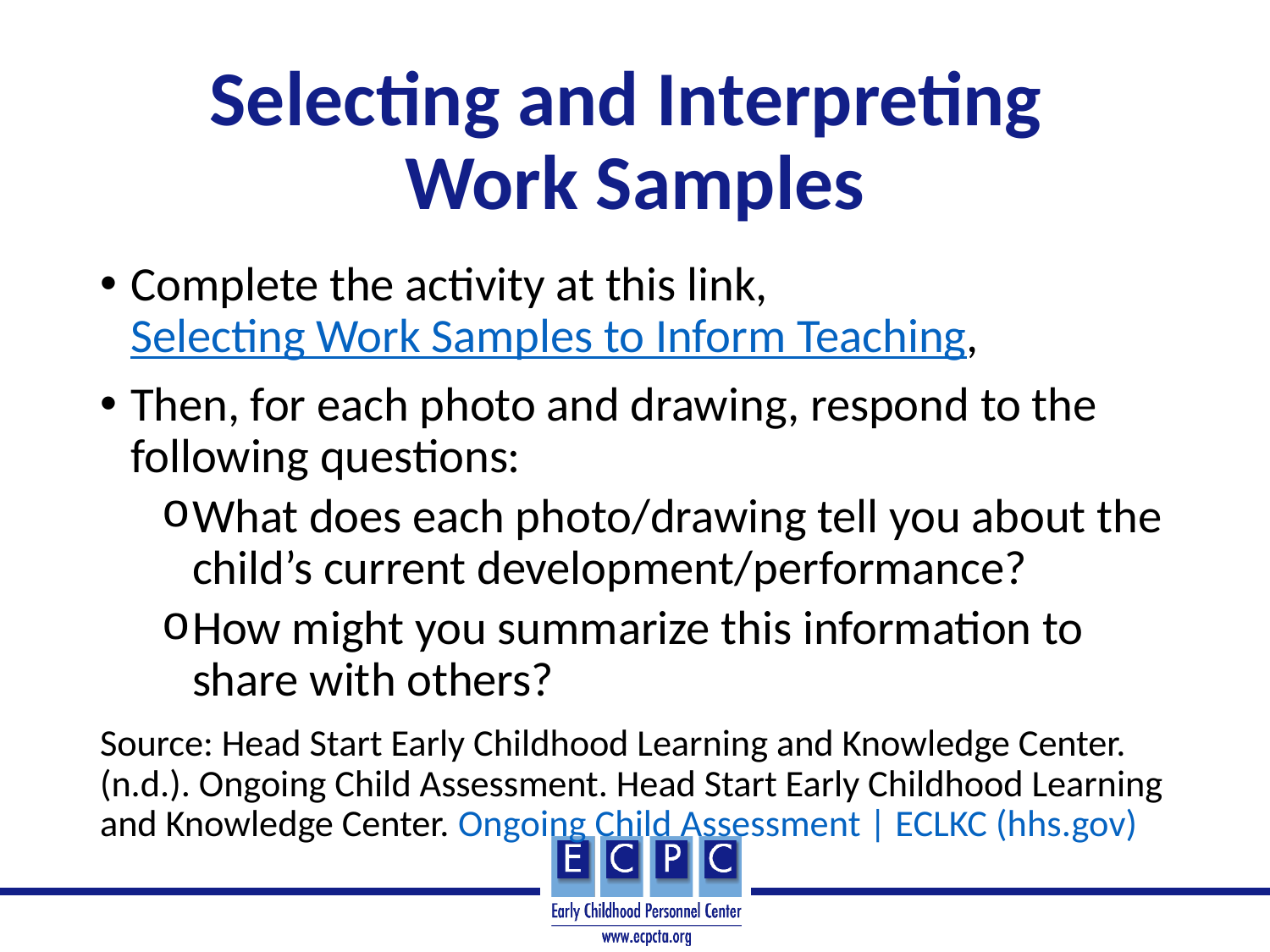

# Selecting and Interpreting Work Samples
Complete the activity at this link, Selecting Work Samples to Inform Teaching,
Then, for each photo and drawing, respond to the following questions:
What does each photo/drawing tell you about the child’s current development/performance?
How might you summarize this information to share with others?
Source: Head Start Early Childhood Learning and Knowledge Center. (n.d.). Ongoing Child Assessment. Head Start Early Childhood Learning and Knowledge Center. Ongoing Child Assessment | ECLKC (hhs.gov)